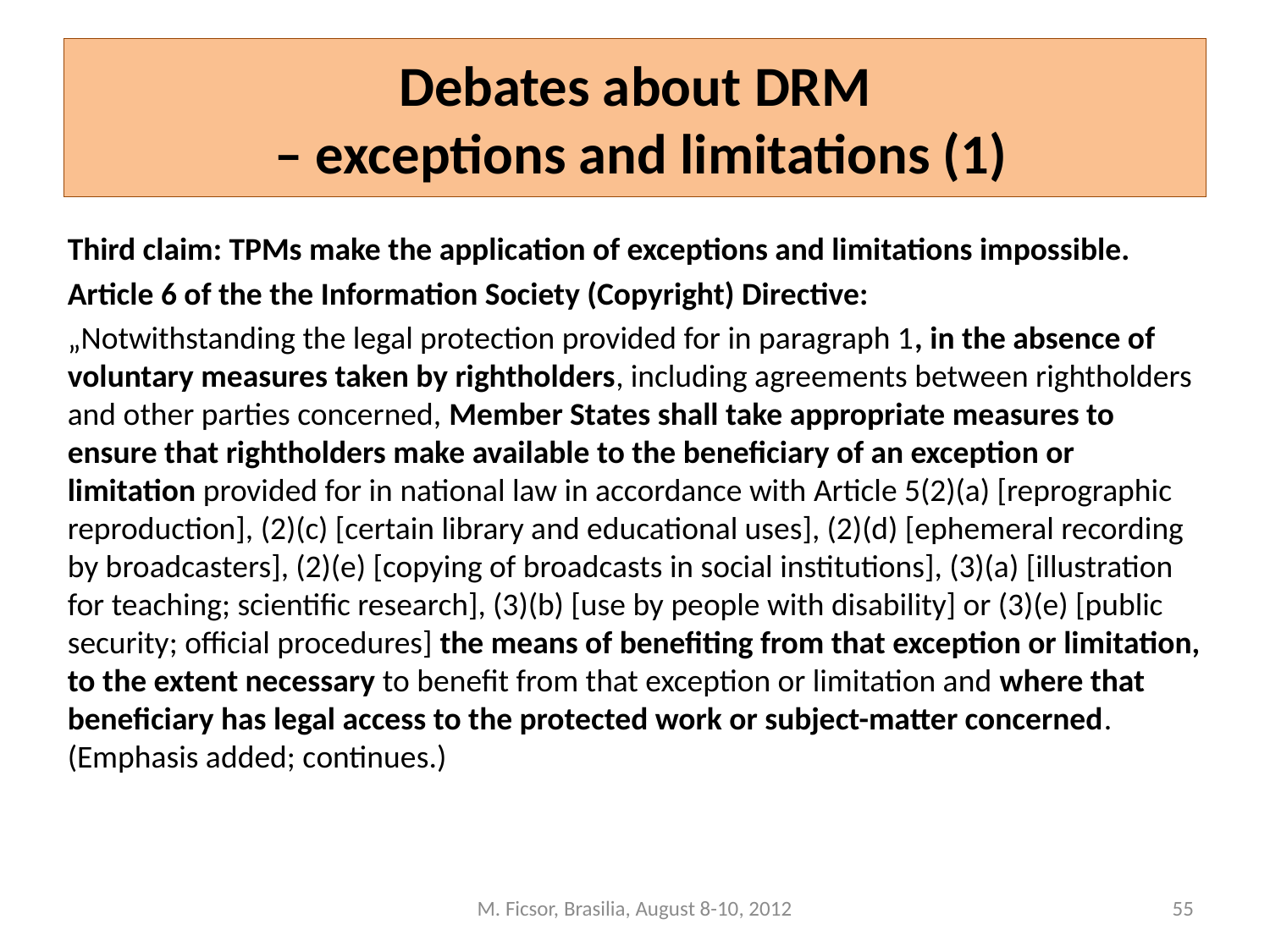

# Debates about DRM – exceptions and limitations (1)
Third claim: TPMs make the application of exceptions and limitations impossible.
Article 6 of the the Information Society (Copyright) Directive:
„Notwithstanding the legal protection provided for in paragraph 1, in the absence of voluntary measures taken by rightholders, including agreements between rightholders and other parties concerned, Member States shall take appropriate measures to ensure that rightholders make available to the beneficiary of an exception or limitation provided for in national law in accordance with Article 5(2)(a) [reprographic reproduction], (2)(c) [certain library and educational uses], (2)(d) [ephemeral recording by broadcasters], (2)(e) [copying of broadcasts in social institutions], (3)(a) [illustration for teaching; scientific research], (3)(b) [use by people with disability] or (3)(e) [public security; official procedures] the means of benefiting from that exception or limitation, to the extent necessary to benefit from that exception or limitation and where that beneficiary has legal access to the protected work or subject-matter concerned. (Emphasis added; continues.)

M. Ficsor, Brasilia, August 8-10, 2012
55